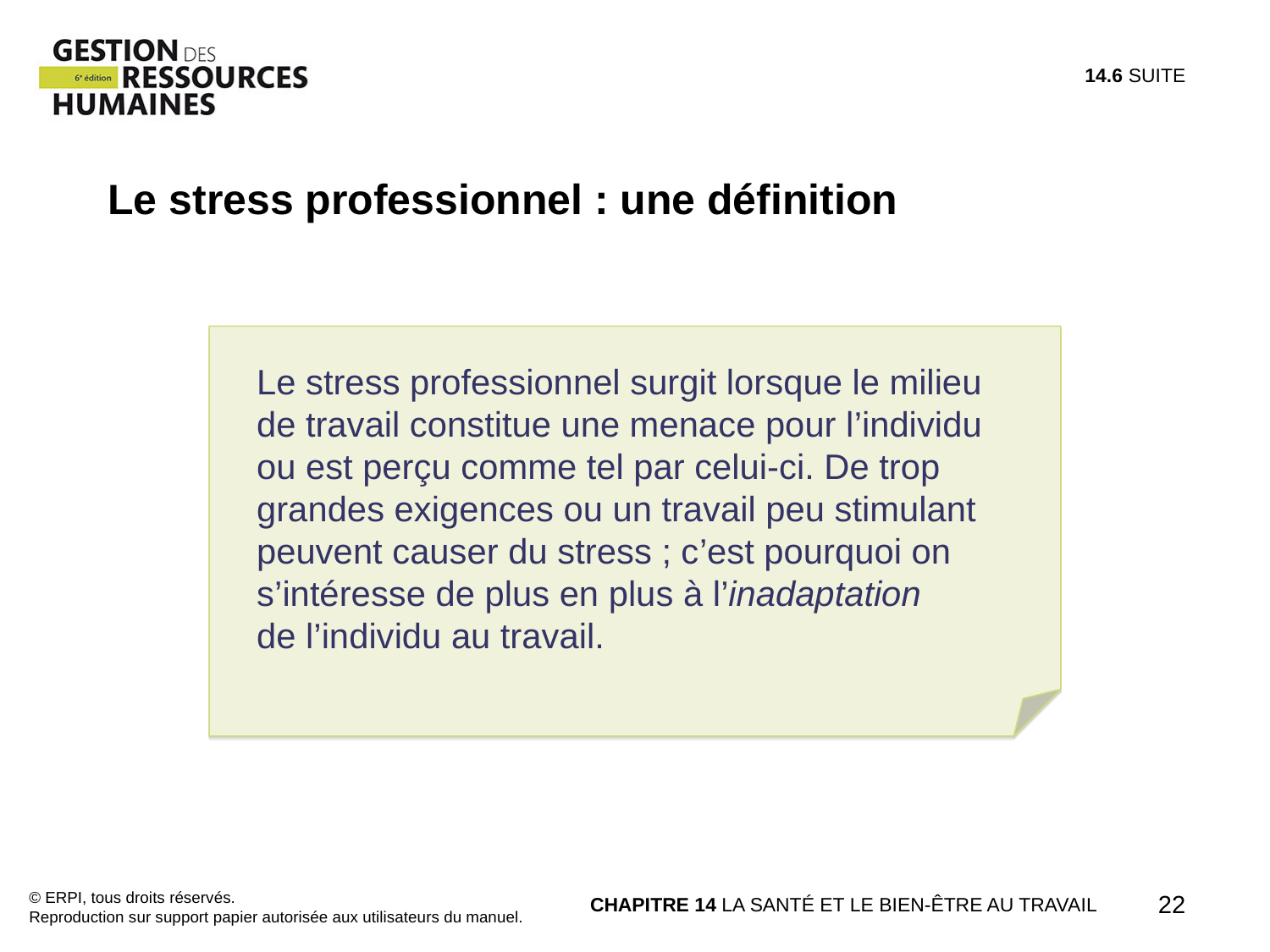

14.6 SUITE
Le stress professionnel : une définition
Le stress professionnel surgit lorsque le milieu de travail constitue une menace pour l’individu ou est perçu comme tel par celui-ci. De trop grandes exigences ou un travail peu stimulant peuvent causer du stress ; c’est pourquoi on s’intéresse de plus en plus à l’inadaptation
de l’individu au travail.
© ERPI, tous droits réservés.
Reproduction sur support papier autorisée aux utilisateurs du manuel.
CHAPITRE 14 LA SANTÉ ET LE BIEN-ÊTRE AU TRAVAIL
22